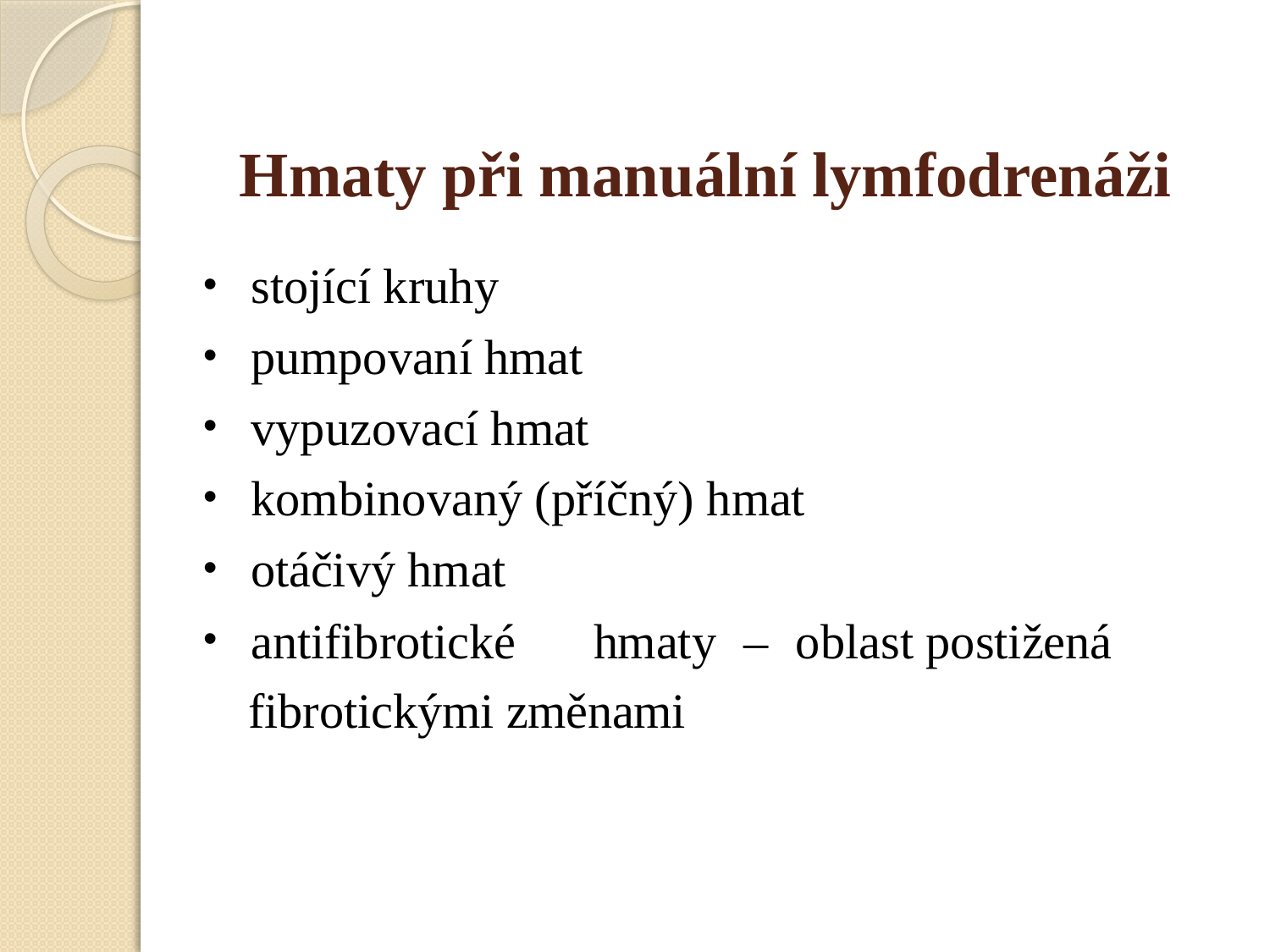

# Hmaty při manuální lymfodrenáži
stojící kruhy
pumpovaní hmat
vypuzovací hmat
kombinovaný (příčný) hmat
otáčivý hmat
antifibrotické	hmaty	–	oblast postižená
   fibrotickými změnami